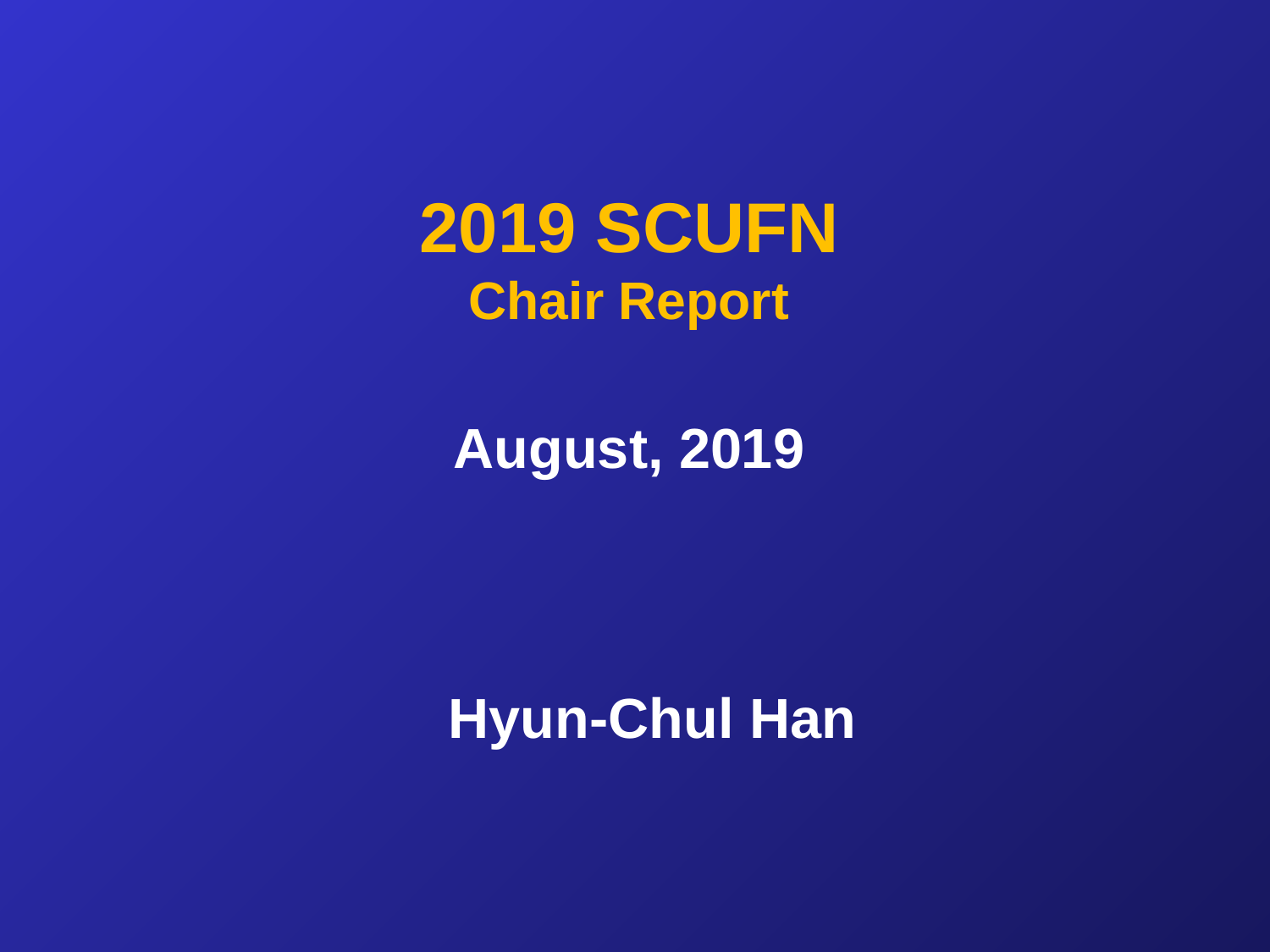

2019 SCUFN
Chair Report
August, 2019
Hyun-Chul Han